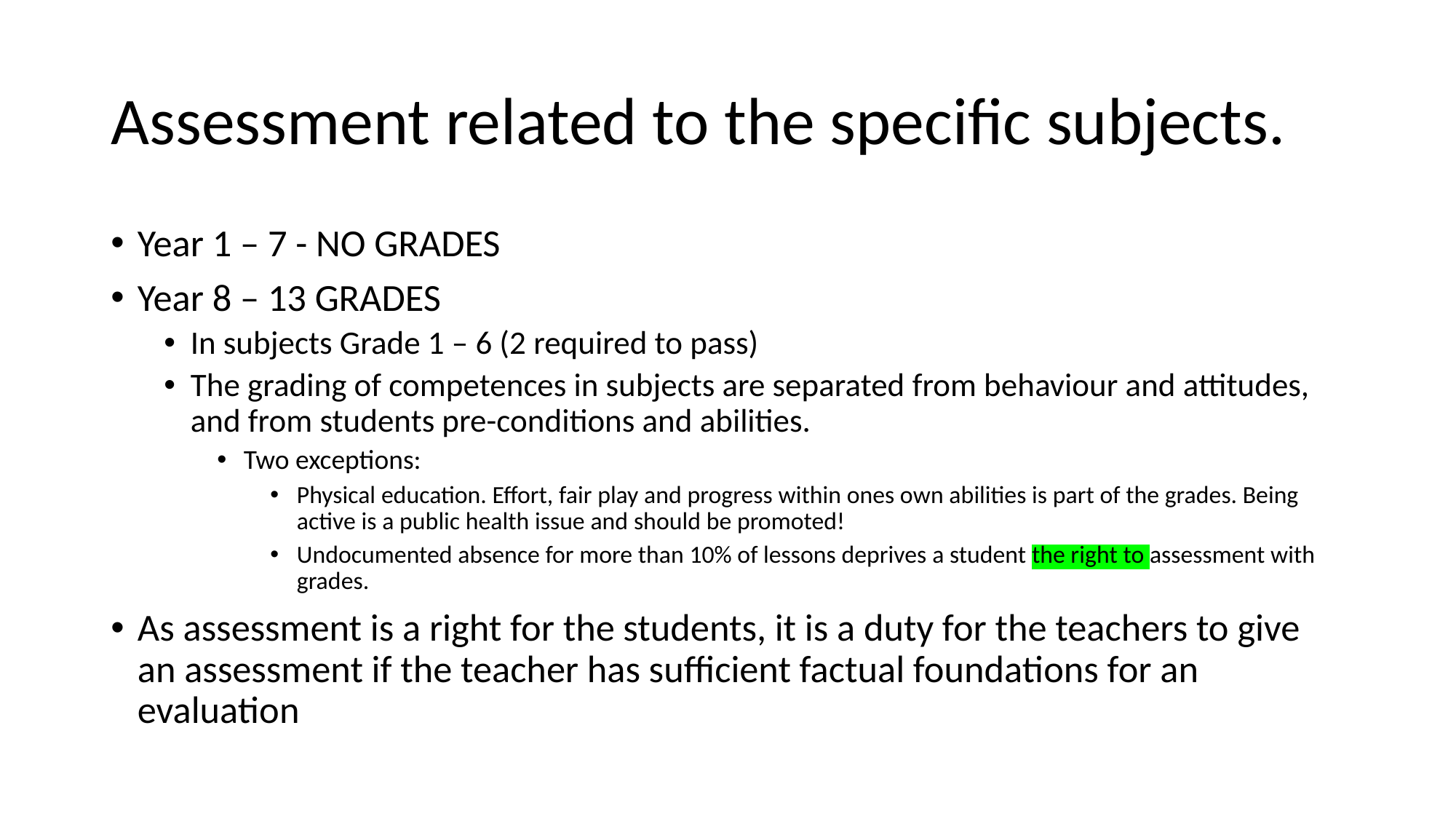

# Assessment related to the specific subjects.
Year 1 – 7 - NO GRADES
Year 8 – 13 GRADES
In subjects Grade 1 – 6 (2 required to pass)
The grading of competences in subjects are separated from behaviour and attitudes, and from students pre-conditions and abilities.
Two exceptions:
Physical education. Effort, fair play and progress within ones own abilities is part of the grades. Being active is a public health issue and should be promoted!
Undocumented absence for more than 10% of lessons deprives a student the right to assessment with grades.
As assessment is a right for the students, it is a duty for the teachers to give an assessment if the teacher has sufficient factual foundations for an evaluation